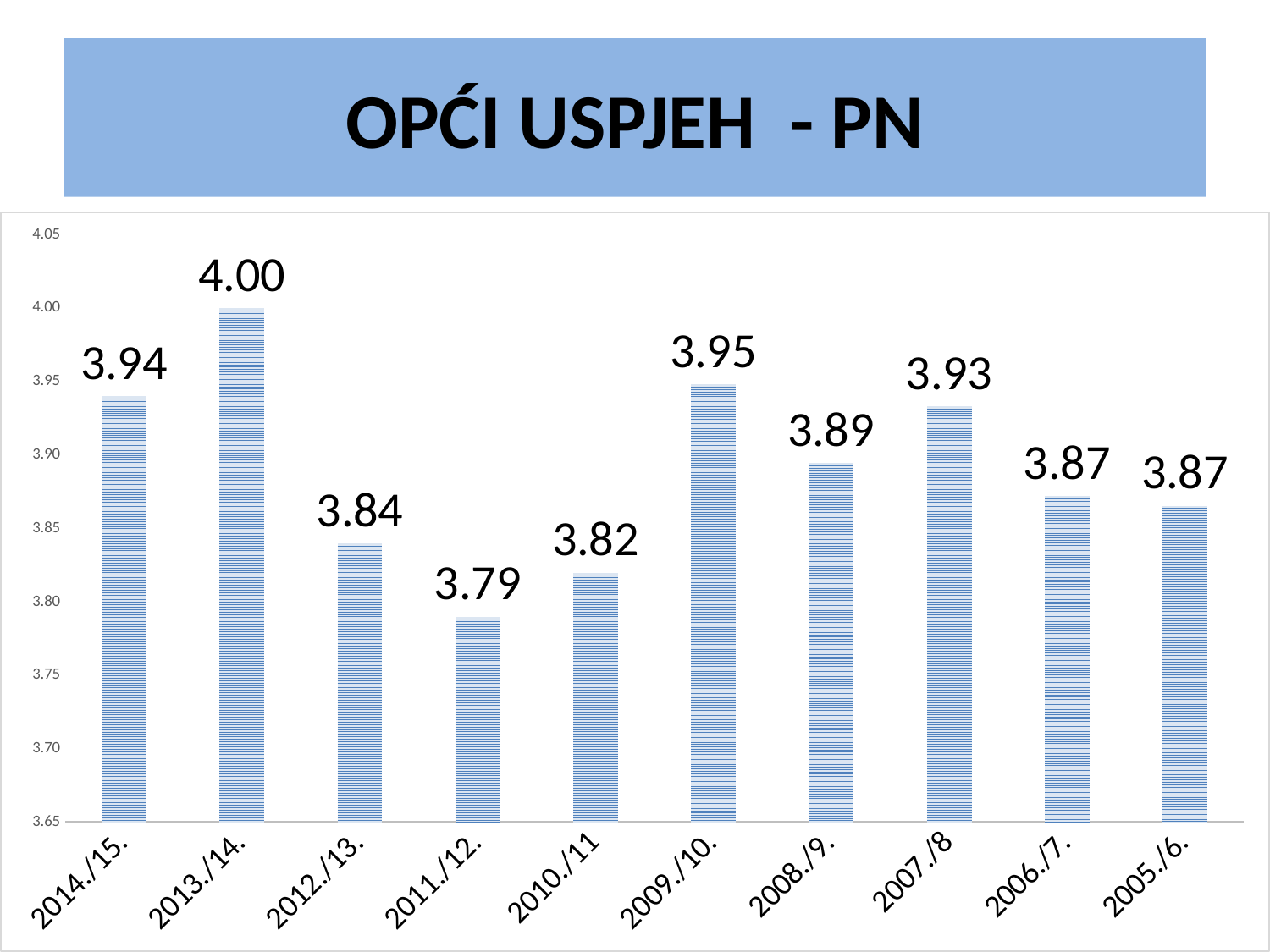

# OPĆI USPJEH  - PN

### Chart

| Category |  |
|---|---|
| 2014./15. | 3.94 |
| 2013./14. | 4.0 |
| 2012./13. | 3.84 |
| 2011./12. | 3.79 |
| 2010./11 | 3.82 |
| 2009./10. | 3.948125 |
| 2008./9. | 3.8945625000000006 |
| 2007./8 | 3.9333333333333327 |
| 2006./7. | 3.872 |
| 2005./6. | 3.865625 |